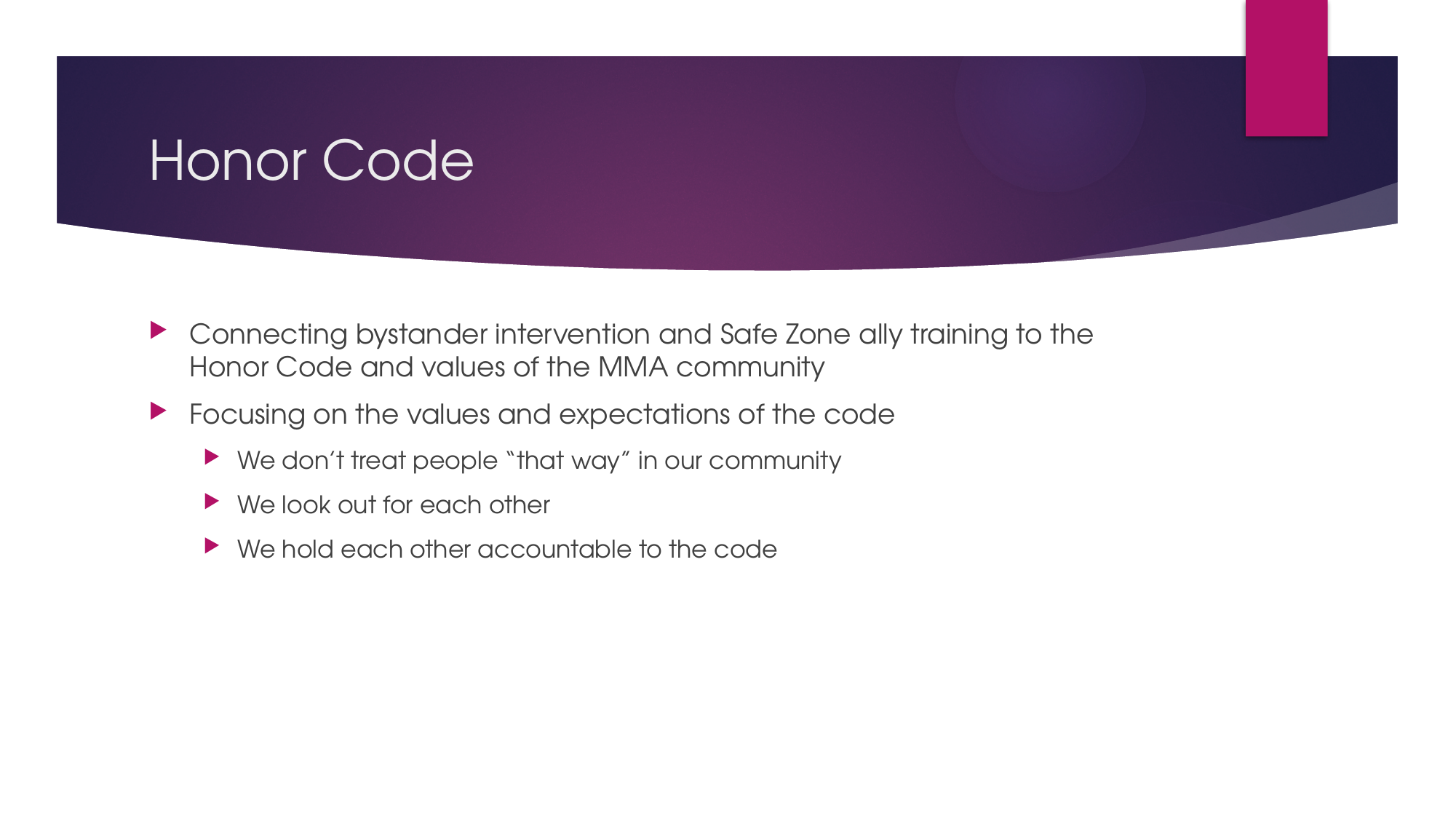

# Honor Code
Connecting bystander intervention and Safe Zone ally training to the Honor Code and values of the MMA community
Focusing on the values and expectations of the code
We don’t treat people “that way” in our community
We look out for each other
We hold each other accountable to the code